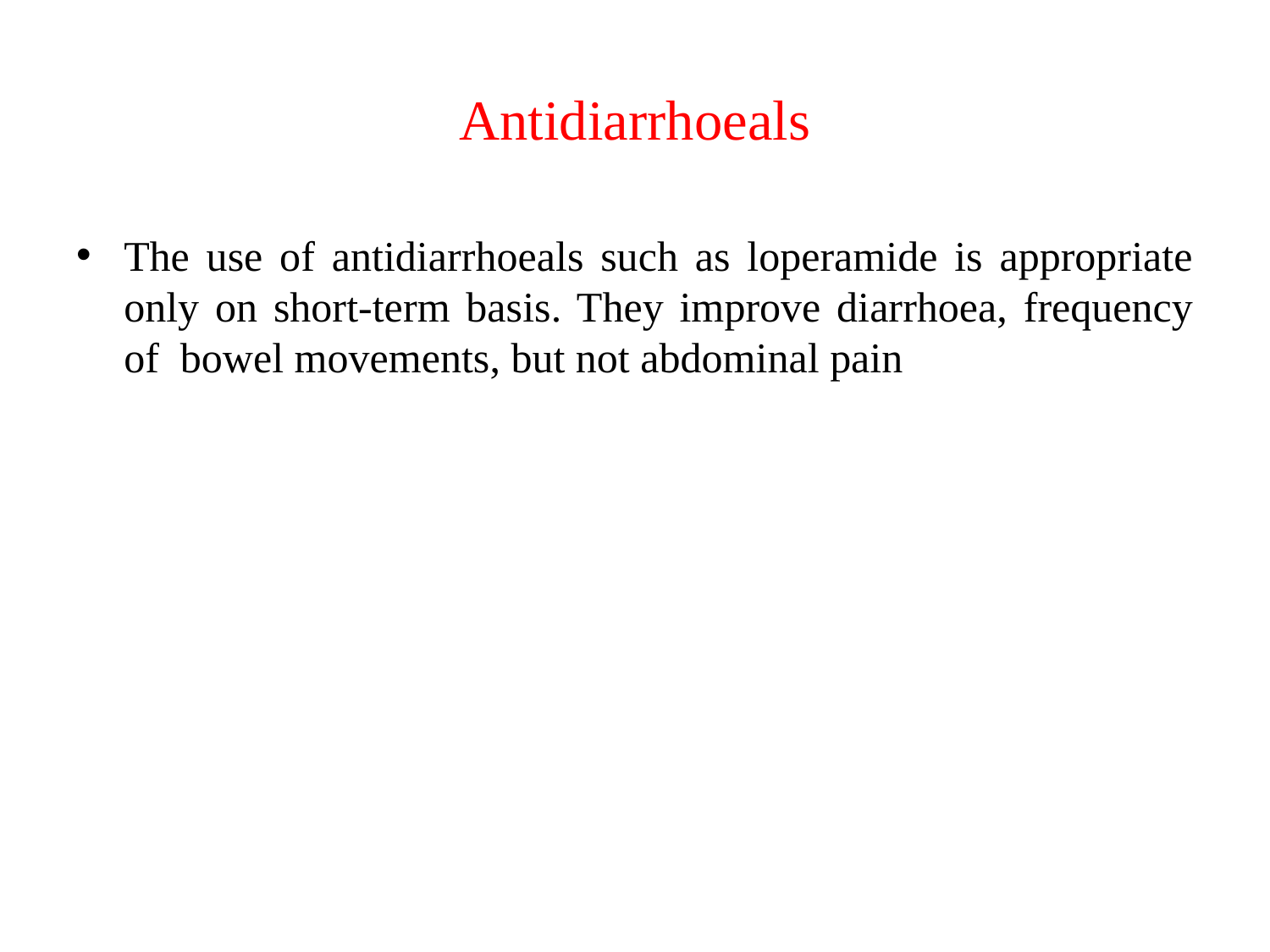

# Antidiarrhoeals
The use of antidiarrhoeals such as loperamide is appropriate only on short-term basis. They improve diarrhoea, frequency of  bowel movements, but not abdominal pain